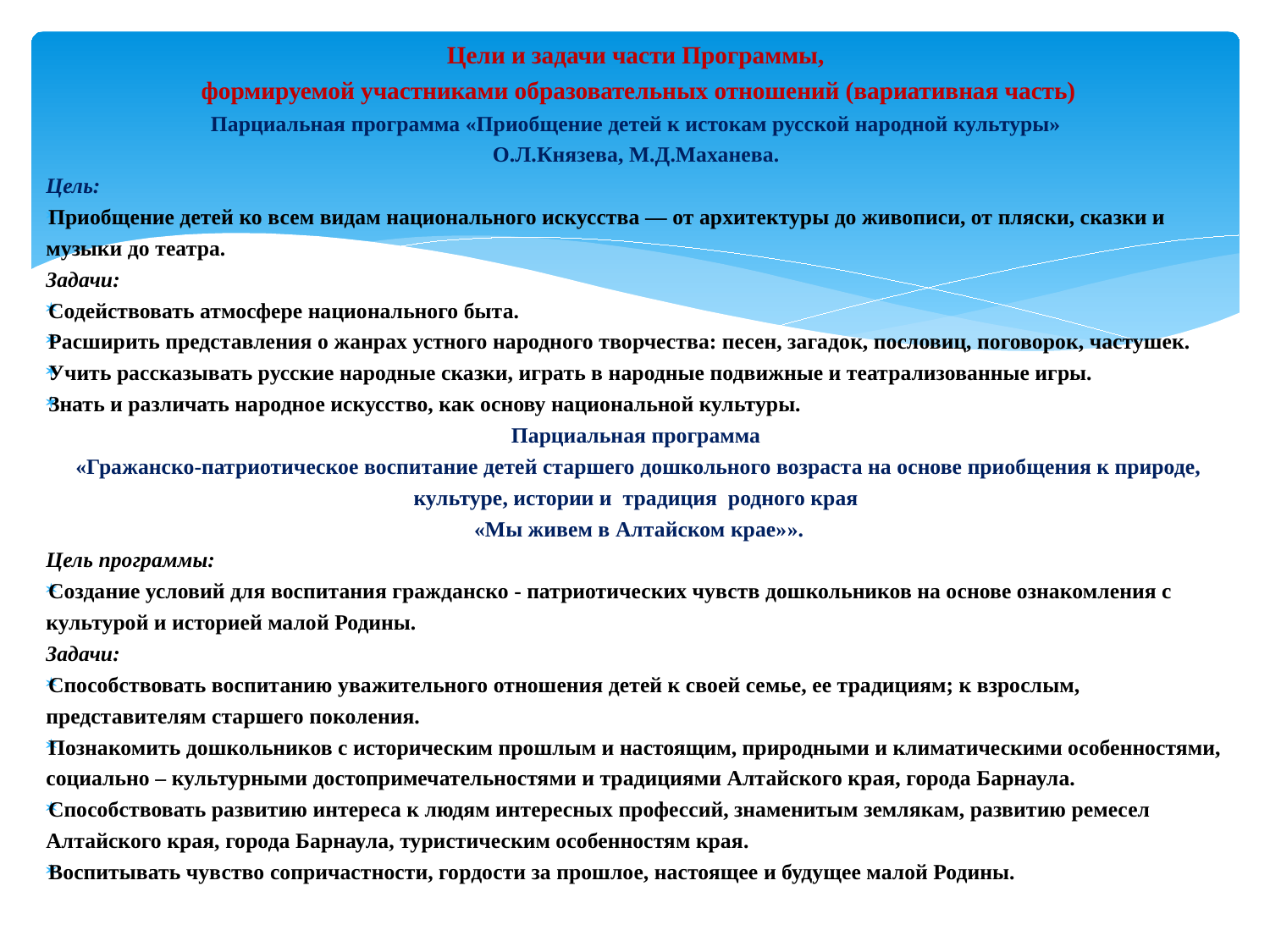

Цели и задачи части Программы,
формируемой участниками образовательных отношений (вариативная часть)
Парциальная программа «Приобщение детей к истокам русской народной культуры»
О.Л.Князева, М.Д.Маханева.
Цель:
Приобщение детей ко всем видам национального искусства — от архитектуры до живописи, от пляски, сказки и музыки до театра.
Задачи:
Содействовать атмосфере национального быта.
Расширить представления о жанрах устного народного творчества: песен, загадок, пословиц, поговорок, частушек.
Учить рассказывать русские народные сказки, играть в народные подвижные и театрализованные игры.
Знать и различать народное искусство, как основу национальной культуры.
Парциальная программа
«Гражанско-патриотическое воспитание детей старшего дошкольного возраста на основе приобщения к природе, культуре, истории и  традиция  родного края
«Мы живем в Алтайском крае»».
Цель программы:
Создание условий для воспитания гражданско - патриотических чувств дошкольников на основе ознакомления с культурой и историей малой Родины.
Задачи:
Способствовать воспитанию уважительного отношения детей к своей семье, ее традициям; к взрослым, представителям старшего поколения.
Познакомить дошкольников с историческим прошлым и настоящим, природными и климатическими особенностями, социально – культурными достопримечательностями и традициями Алтайского края, города Барнаула.
Способствовать развитию интереса к людям интересных профессий, знаменитым землякам, развитию ремесел Алтайского края, города Барнаула, туристическим особенностям края.
Воспитывать чувство сопричастности, гордости за прошлое, настоящее и будущее малой Родины.